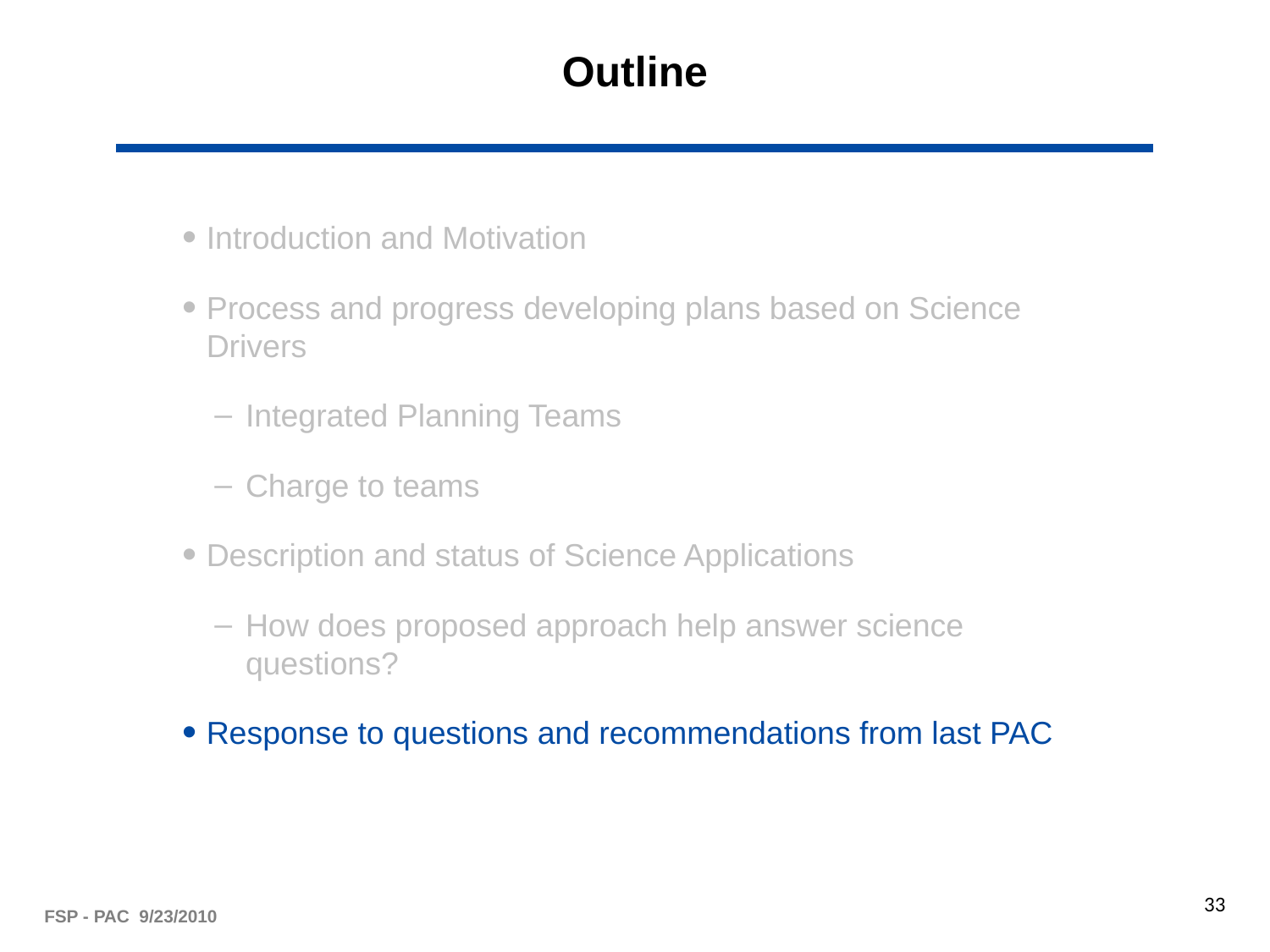

# Outline
Introduction and Motivation
Process and progress developing plans based on Science Drivers
Integrated Planning Teams
Charge to teams
Description and status of Science Applications
How does proposed approach help answer science questions?
Response to questions and recommendations from last PAC

33
FSP - PAC  9/23/2010